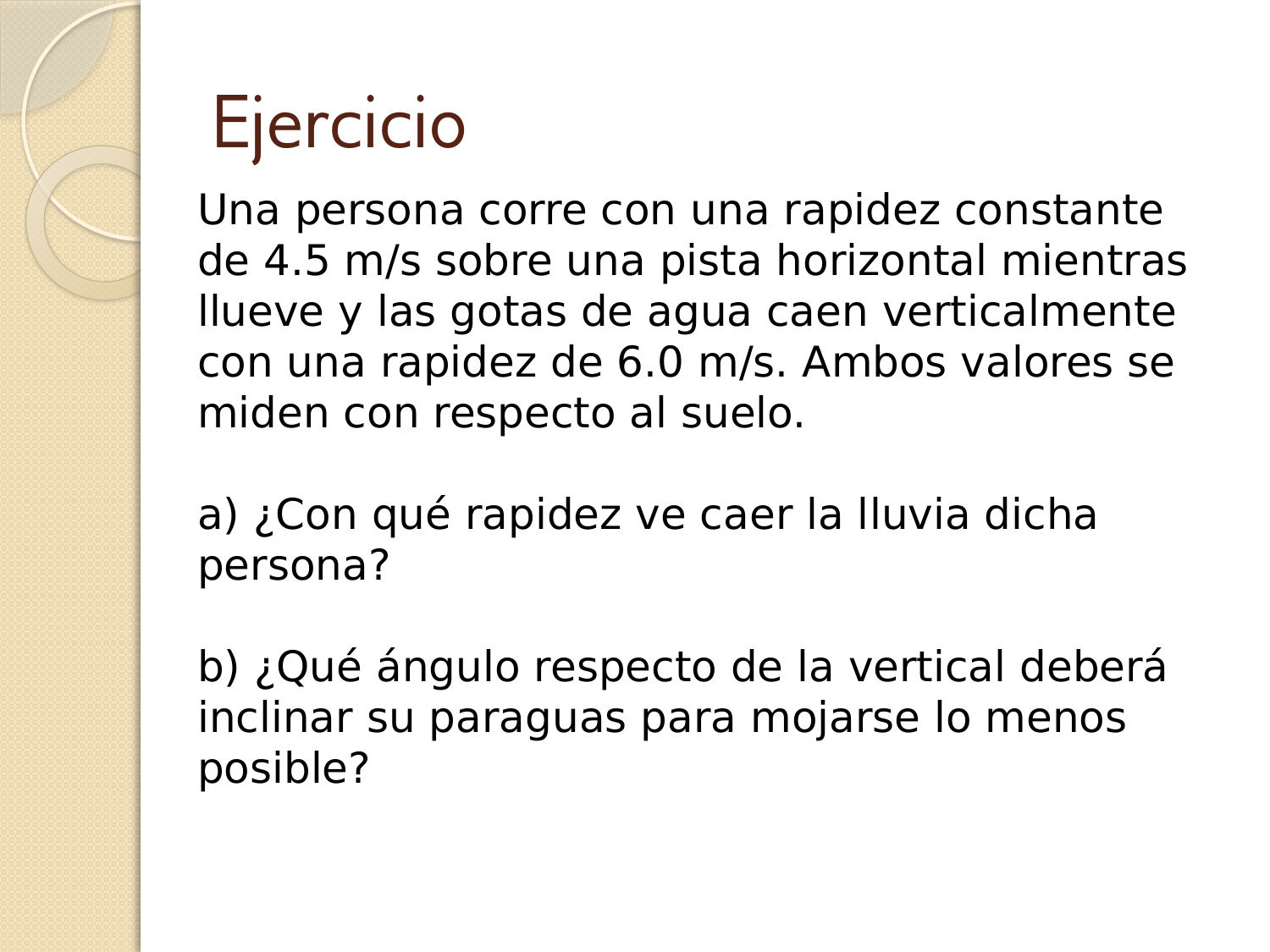

# Ejercicio
Una persona corre con una rapidez constante de 4.5 m/s sobre una pista horizontal mientras llueve y las gotas de agua caen verticalmente con una rapidez de 6.0 m/s. Ambos valores se miden con respecto al suelo.

a) ¿Con qué rapidez ve caer la lluvia dicha persona?

b) ¿Qué ángulo respecto de la vertical deberá inclinar su paraguas para mojarse lo menos posible?